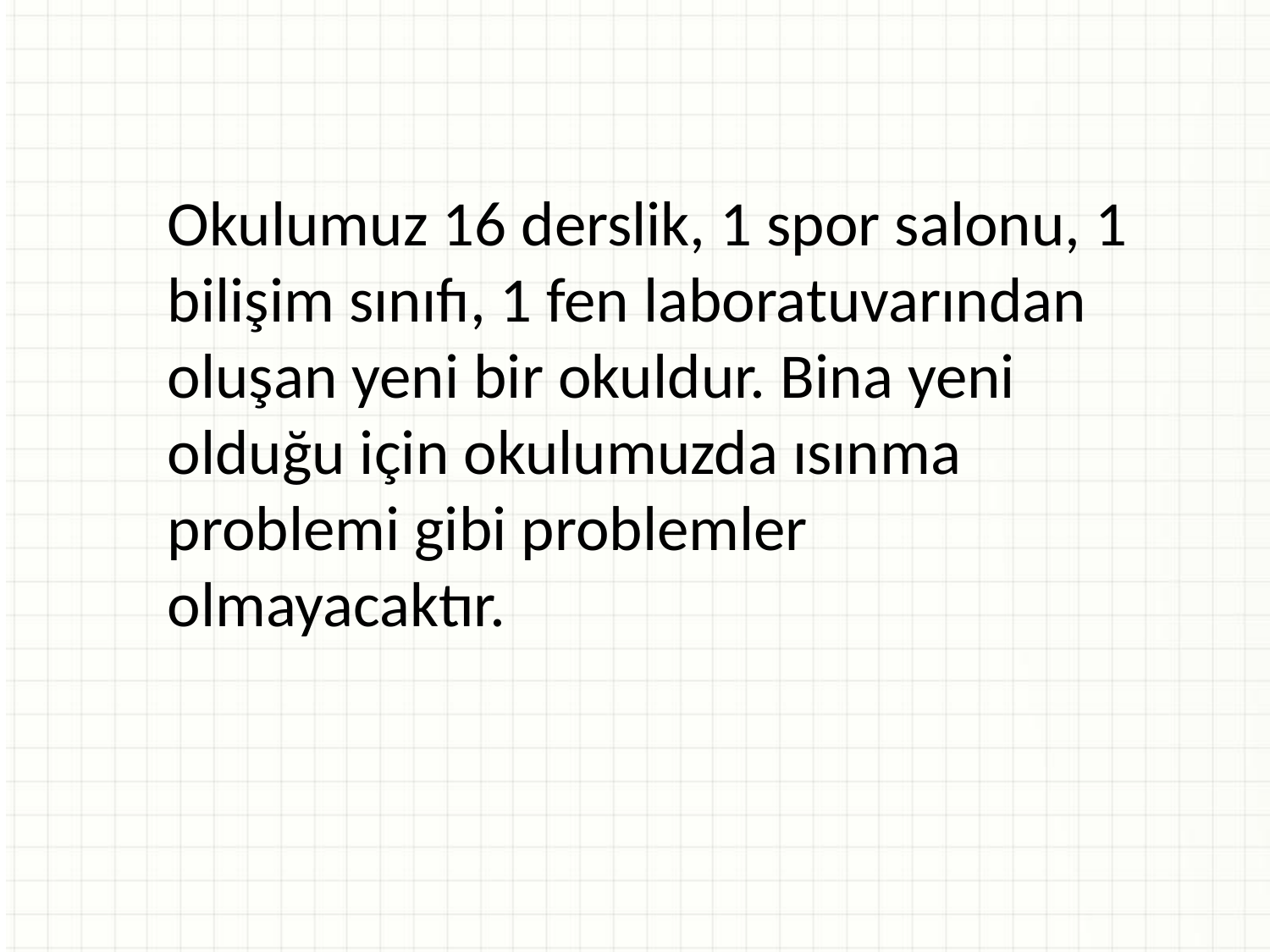

Okulumuz 16 derslik, 1 spor salonu, 1 bilişim sınıfı, 1 fen laboratuvarından oluşan yeni bir okuldur. Bina yeni olduğu için okulumuzda ısınma problemi gibi problemler olmayacaktır.